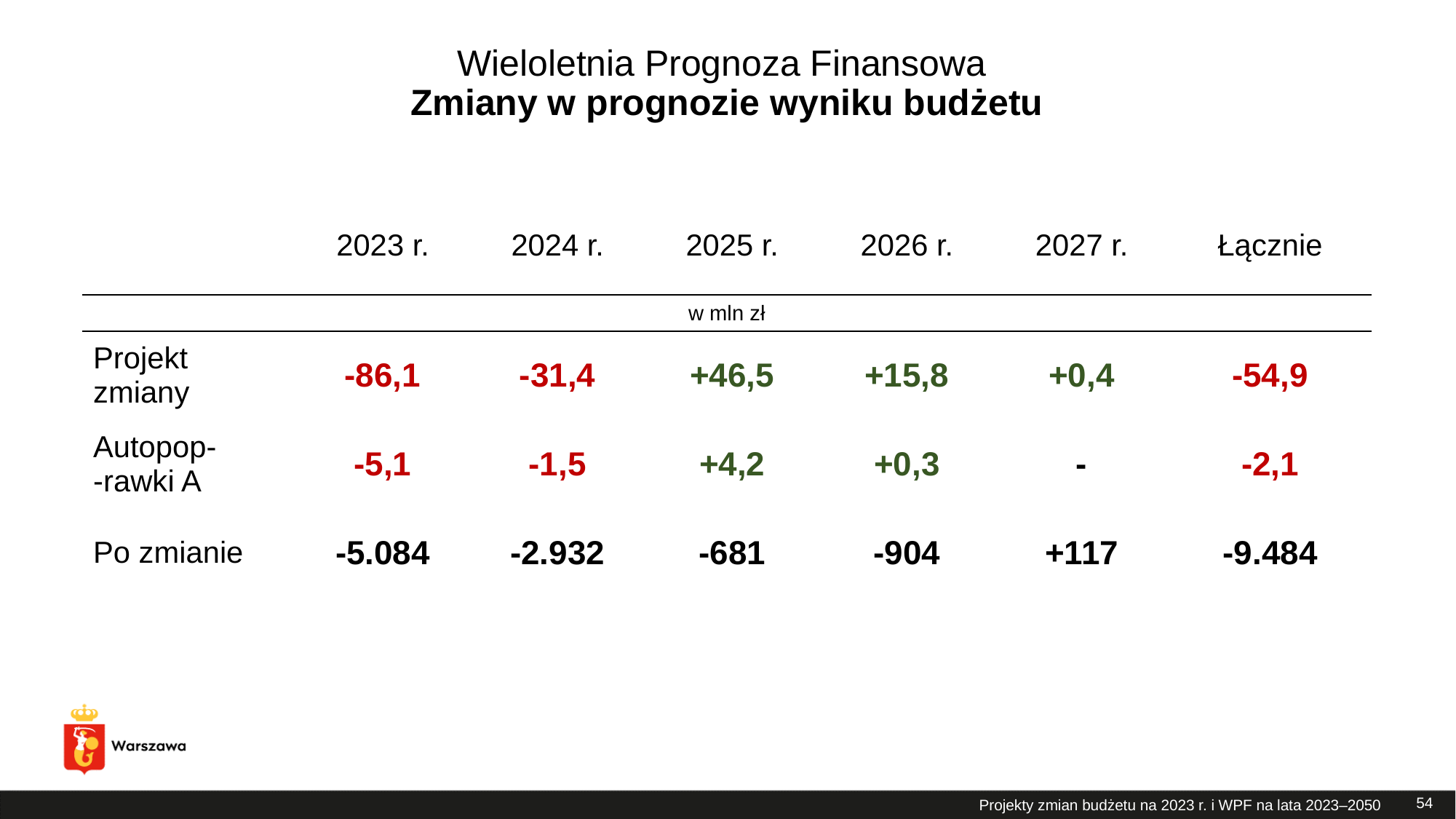

# Wieloletnia Prognoza Finansowa Zmiany w prognozie wyniku budżetu
|  | 2023 r. | 2024 r. | 2025 r. | 2026 r. | 2027 r. | Łącznie |
| --- | --- | --- | --- | --- | --- | --- |
| w mln zł |  |  |  |  |  |  |
| Projekt zmiany | -86,1 | -31,4 | +46,5 | +15,8 | +0,4 | -54,9 |
| Autopop- -rawki A | -5,1 | -1,5 | +4,2 | +0,3 | - | -2,1 |
| Po zmianie | -5.084 | -2.932 | -681 | -904 | +117 | -9.484 |
54
Projekty zmian budżetu na 2023 r. i WPF na lata 2023–2050